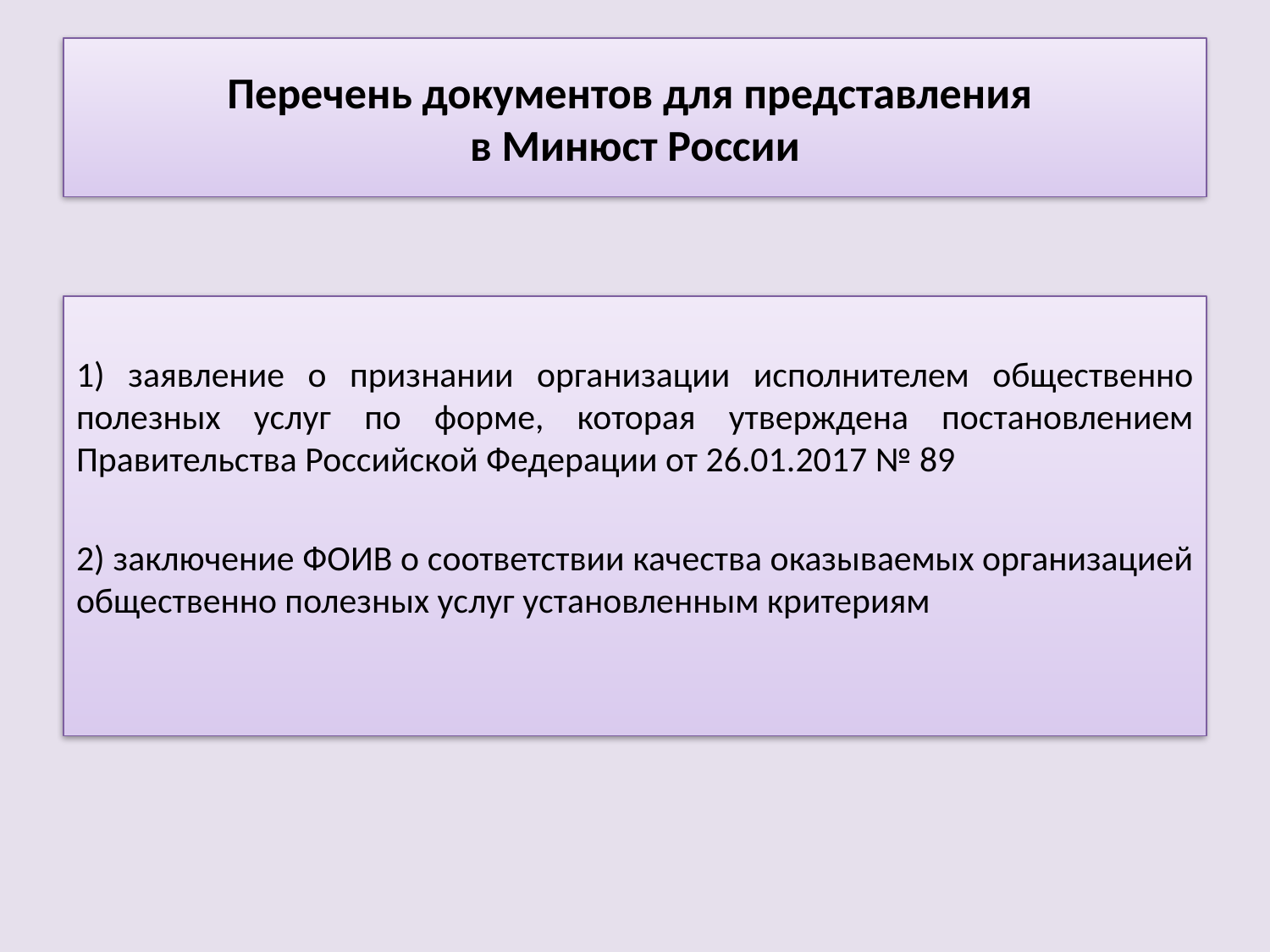

# Перечень документов для представления в Минюст России

1) заявление о признании организации исполнителем общественно полезных услуг по форме, которая утверждена постановлением Правительства Российской Федерации от 26.01.2017 № 89

2) заключение ФОИВ о соответствии качества оказываемых организацией общественно полезных услуг установленным критериям